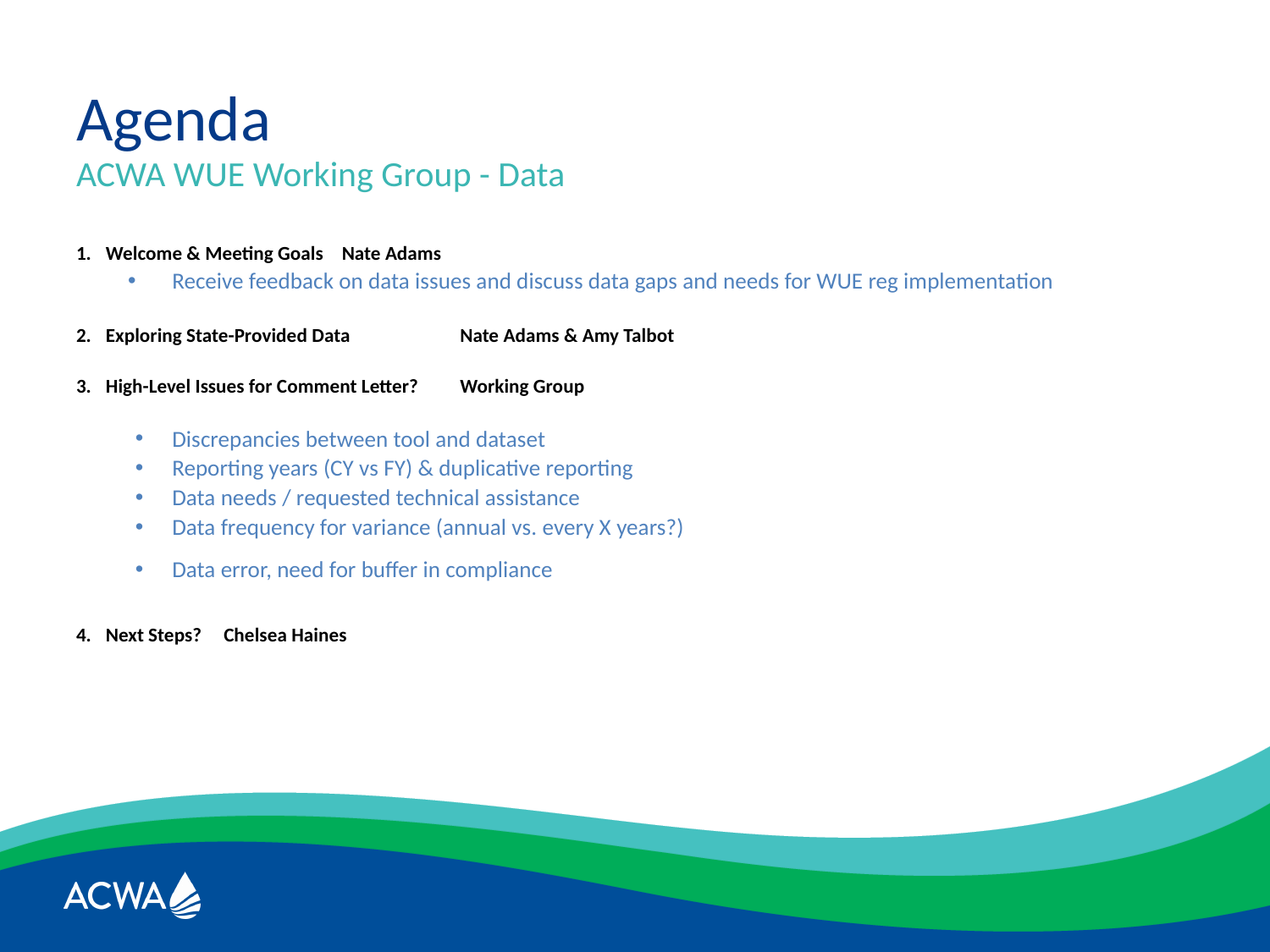

# Agenda
ACWA WUE Working Group - Data
Welcome & Meeting Goals								Nate Adams
Receive feedback on data issues and discuss data gaps and needs for WUE reg implementation

Exploring State-Provided Data 								Nate Adams & Amy Talbot

High-Level Issues for Comment Letter?							Working Group

Discrepancies between tool and dataset
Reporting years (CY vs FY) & duplicative reporting
Data needs / requested technical assistance
Data frequency for variance (annual vs. every X years?)
Data error, need for buffer in compliance

Next Steps?										Chelsea Haines